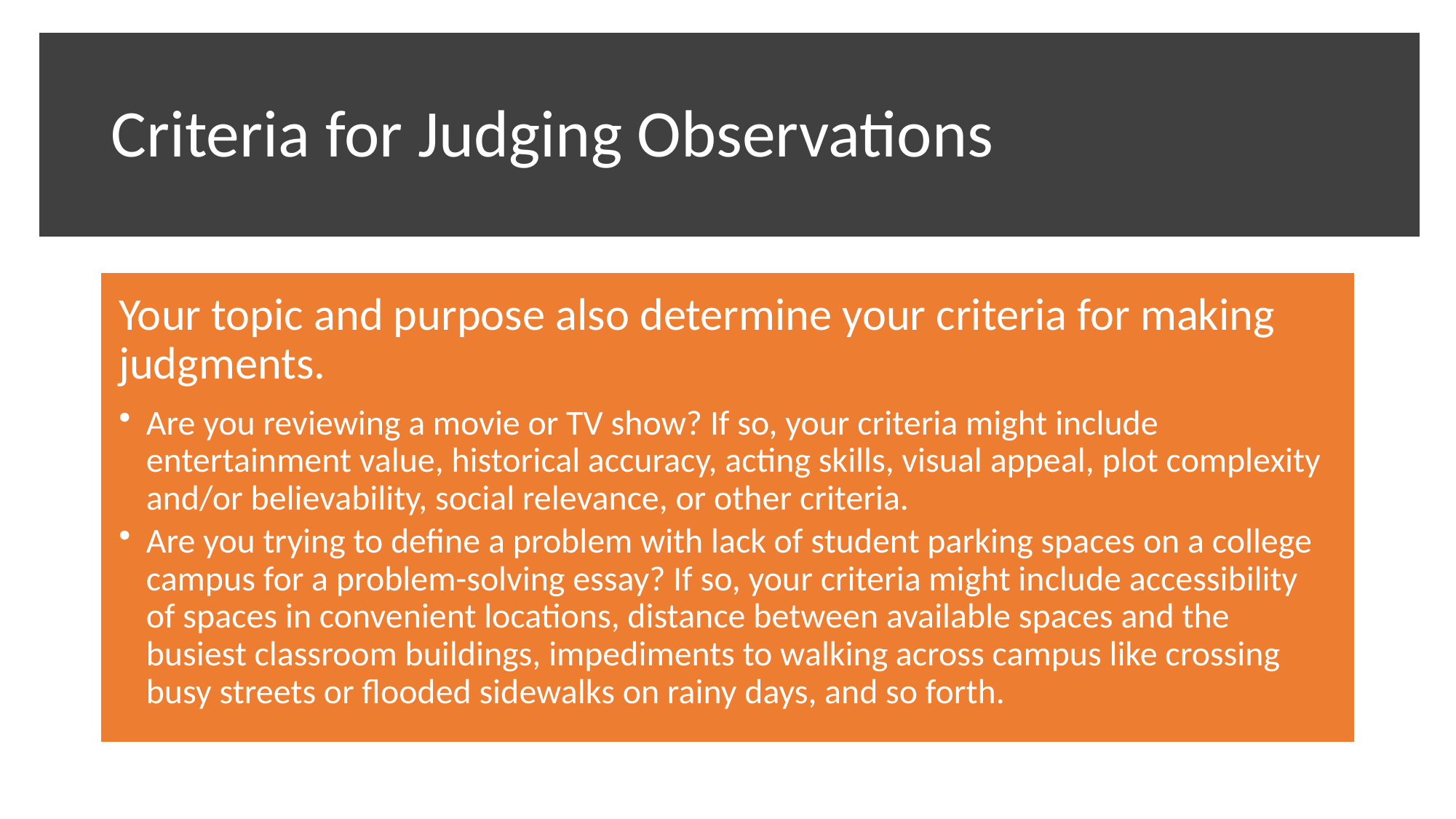

# Criteria for Judging Observations
Your topic and purpose also determine your criteria for making judgments.
Are you reviewing a movie or TV show? If so, your criteria might include entertainment value, historical accuracy, acting skills, visual appeal, plot complexity and/or believability, social relevance, or other criteria.
Are you trying to define a problem with lack of student parking spaces on a college campus for a problem-solving essay? If so, your criteria might include accessibility of spaces in convenient locations, distance between available spaces and the busiest classroom buildings, impediments to walking across campus like crossing busy streets or flooded sidewalks on rainy days, and so forth.